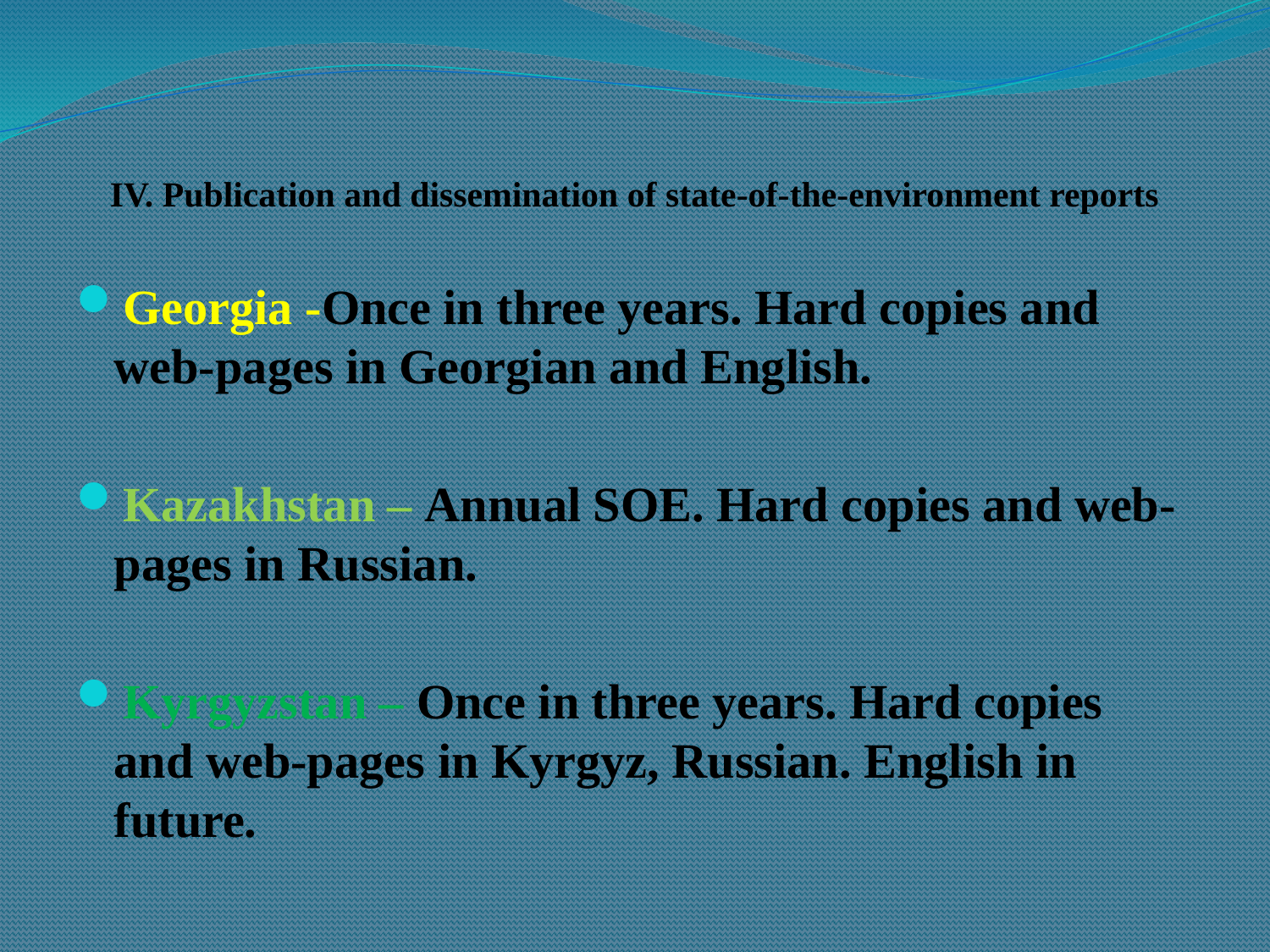

# IV. Publication and dissemination of state-of-the-environment reports
Georgia -Once in three years. Hard copies and web-pages in Georgian and English.

Kazakhstan – Annual SOE. Hard copies and web-pages in Russian.

Kyrgyzstan – Once in three years. Hard copies and web-pages in Kyrgyz, Russian. English in future.